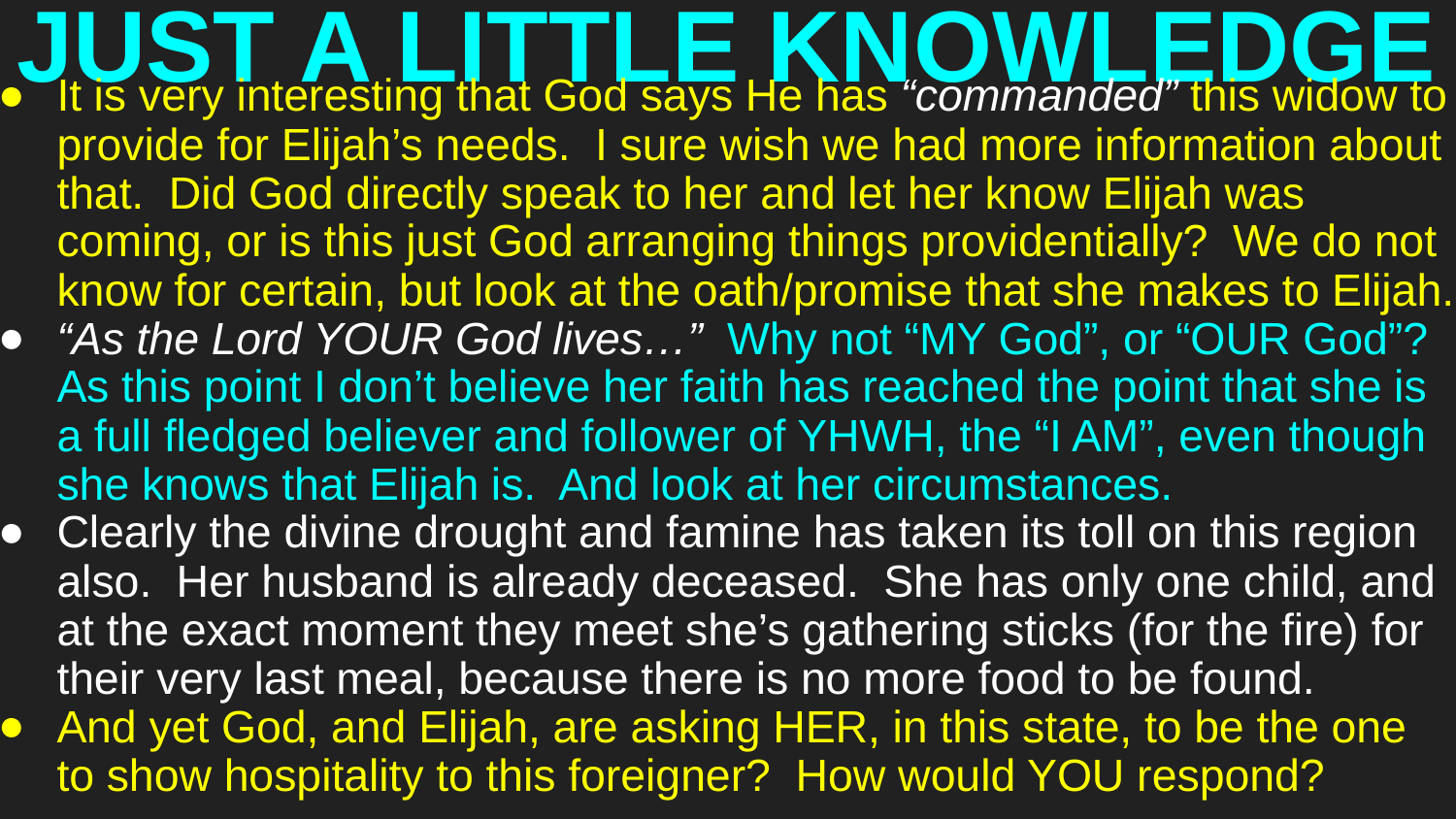

# JUST A LITTLE KNOWLEDGE
It is very interesting that God says He has “commanded” this widow to provide for Elijah’s needs.  I sure wish we had more information about that.  Did God directly speak to her and let her know Elijah was coming, or is this just God arranging things providentially?  We do not know for certain, but look at the oath/promise that she makes to Elijah.
“As the Lord YOUR God lives…”  Why not “MY God”, or “OUR God”?  As this point I don’t believe her faith has reached the point that she is a full fledged believer and follower of YHWH, the “I AM”, even though she knows that Elijah is.  And look at her circumstances.
Clearly the divine drought and famine has taken its toll on this region also.  Her husband is already deceased.  She has only one child, and at the exact moment they meet she’s gathering sticks (for the fire) for their very last meal, because there is no more food to be found.
And yet God, and Elijah, are asking HER, in this state, to be the one  to show hospitality to this foreigner?  How would YOU respond?